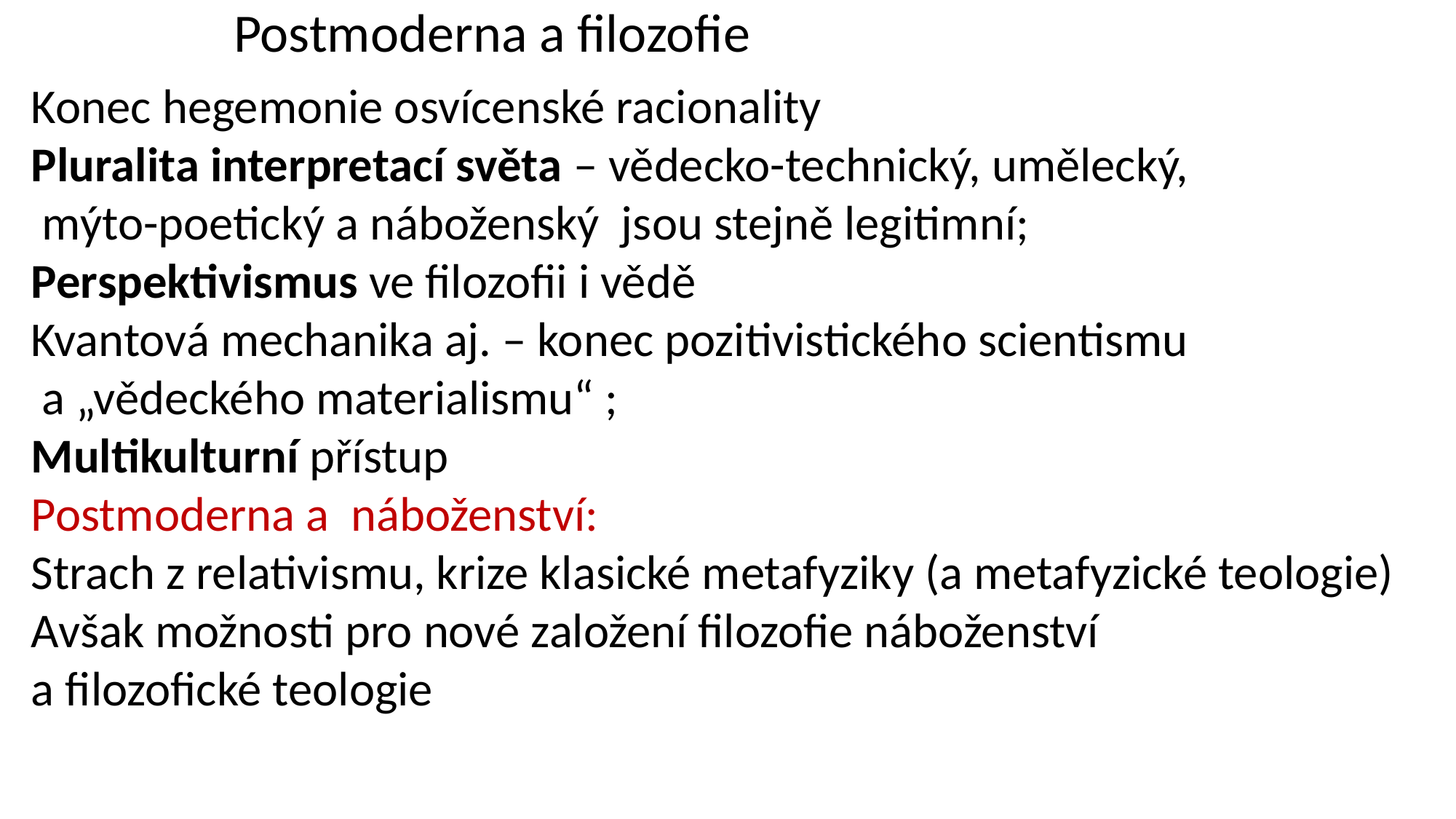

# Postmoderna a filozofie
Konec hegemonie osvícenské racionality
Pluralita interpretací světa – vědecko-technický, umělecký,
 mýto-poetický a náboženský  jsou stejně legitimní;
Perspektivismus ve filozofii i vědě
Kvantová mechanika aj. – konec pozitivistického scientismu
 a „vědeckého materialismu“ ;
Multikulturní přístup
Postmoderna a  náboženství:
Strach z relativismu, krize klasické metafyziky (a metafyzické teologie)
Avšak možnosti pro nové založení filozofie náboženství
a filozofické teologie